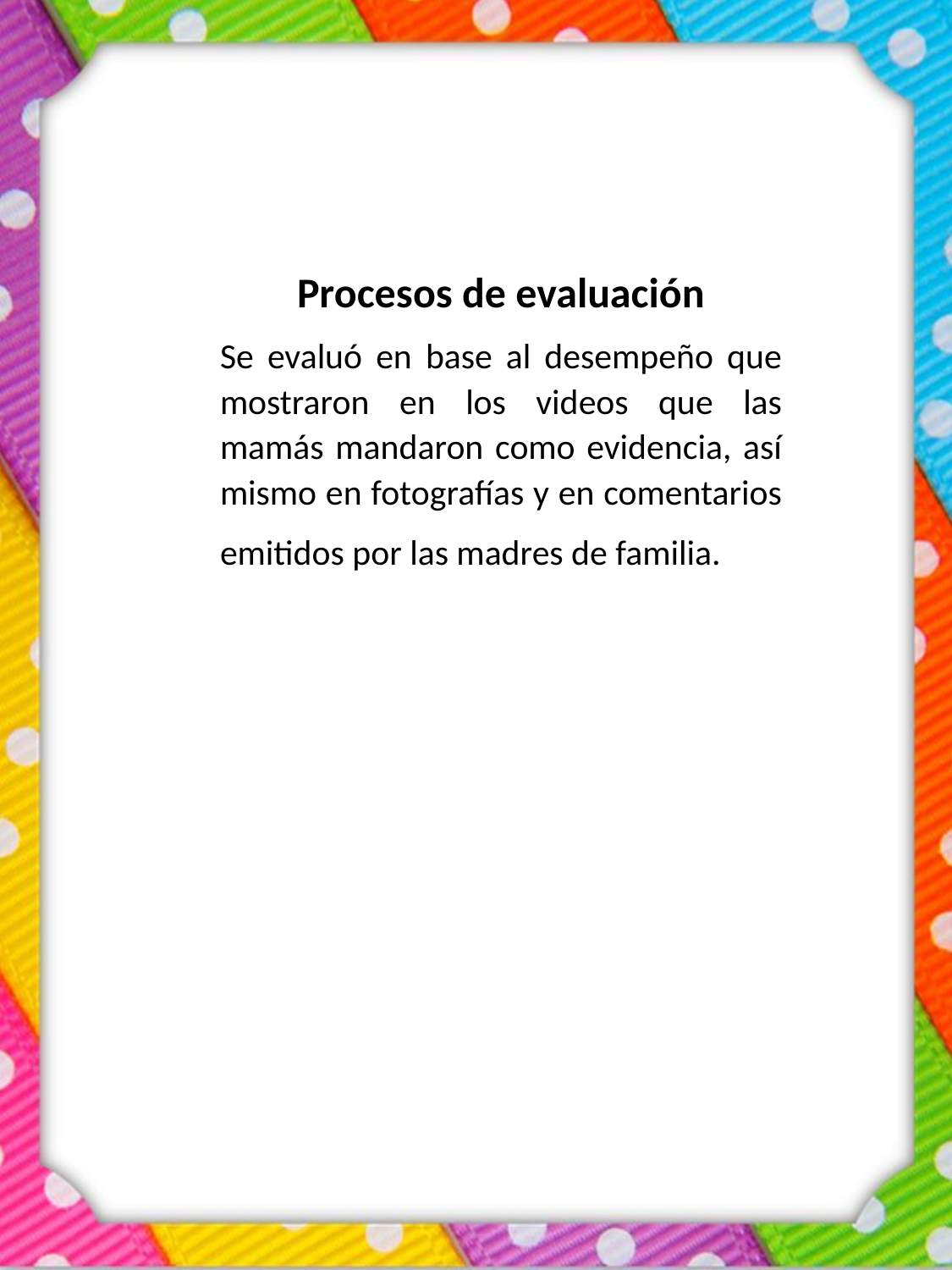

Procesos de evaluación
Se evaluó en base al desempeño que mostraron en los videos que las mamás mandaron como evidencia, así mismo en fotografías y en comentarios emitidos por las madres de familia.